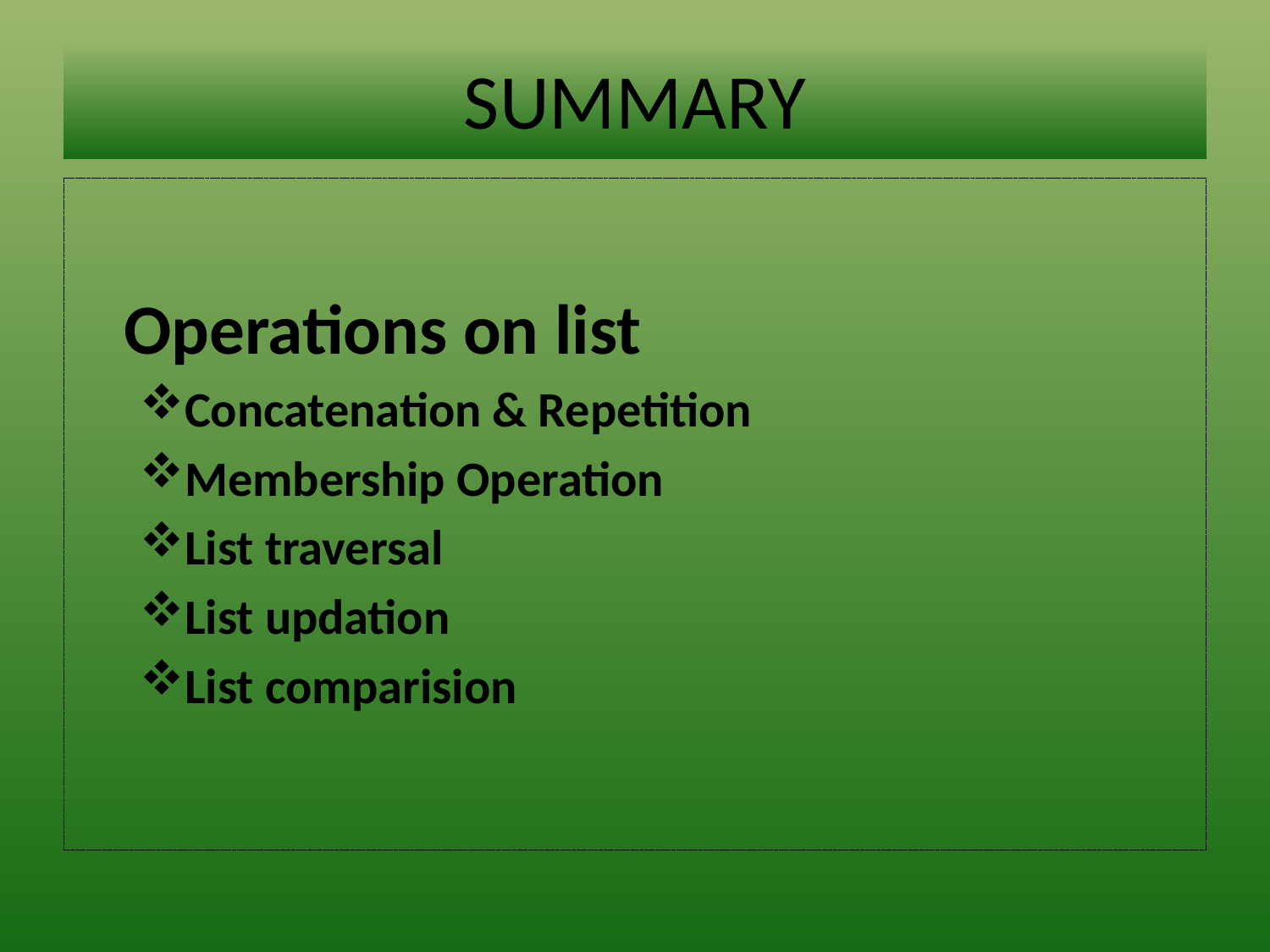

# SUMMARY

	Operations on list
Concatenation & Repetition
Membership Operation
List traversal
List updation
List comparision